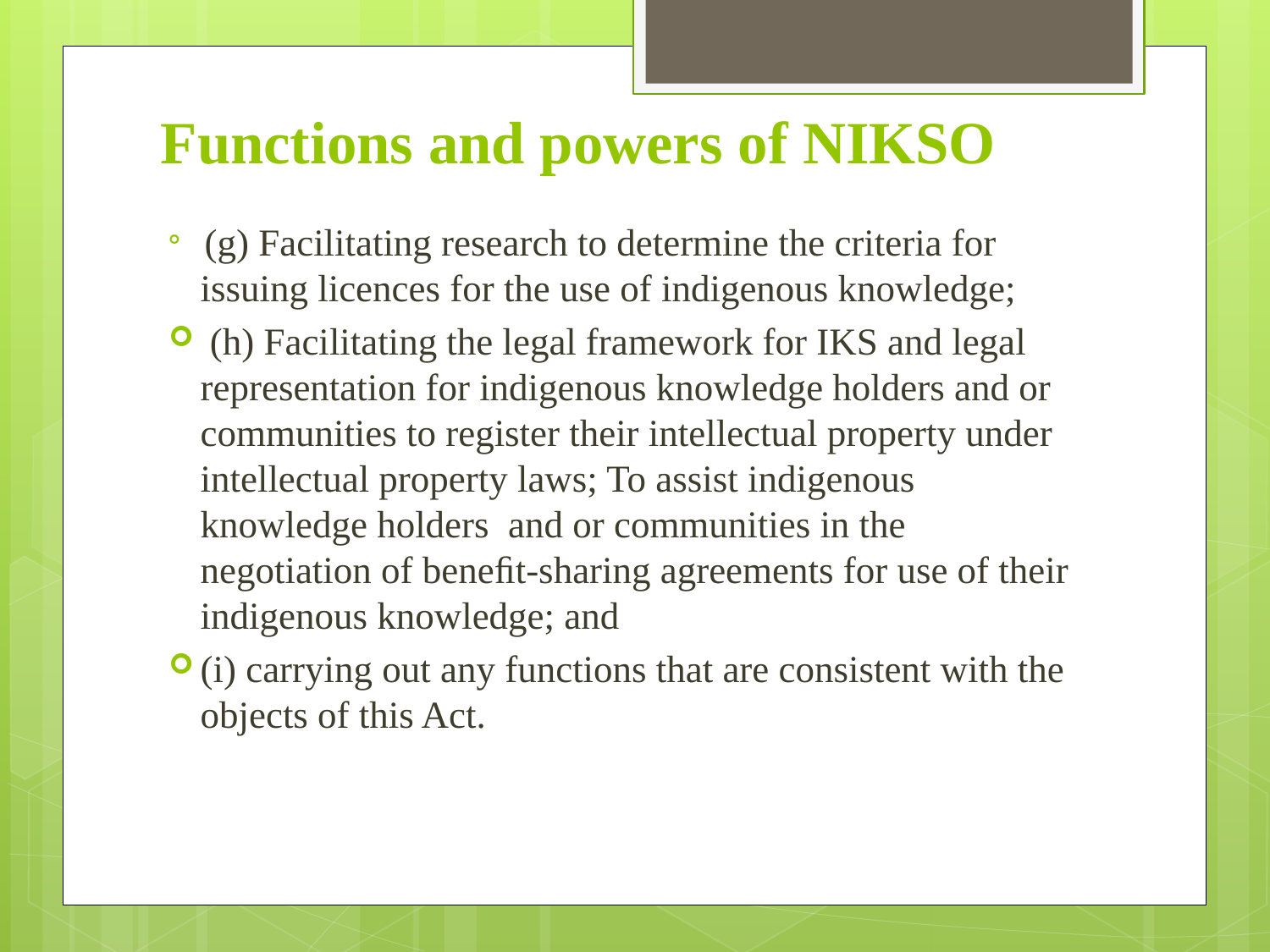

# Functions and powers of NIKSO
 (g) Facilitating research to determine the criteria for issuing licences for the use of indigenous knowledge;
 (h) Facilitating the legal framework for IKS and legal representation for indigenous knowledge holders and or communities to register their intellectual property under intellectual property laws; To assist indigenous knowledge holders  and or communities in the negotiation of beneﬁt-sharing agreements for use of their indigenous knowledge; and
(i) carrying out any functions that are consistent with the objects of this Act.